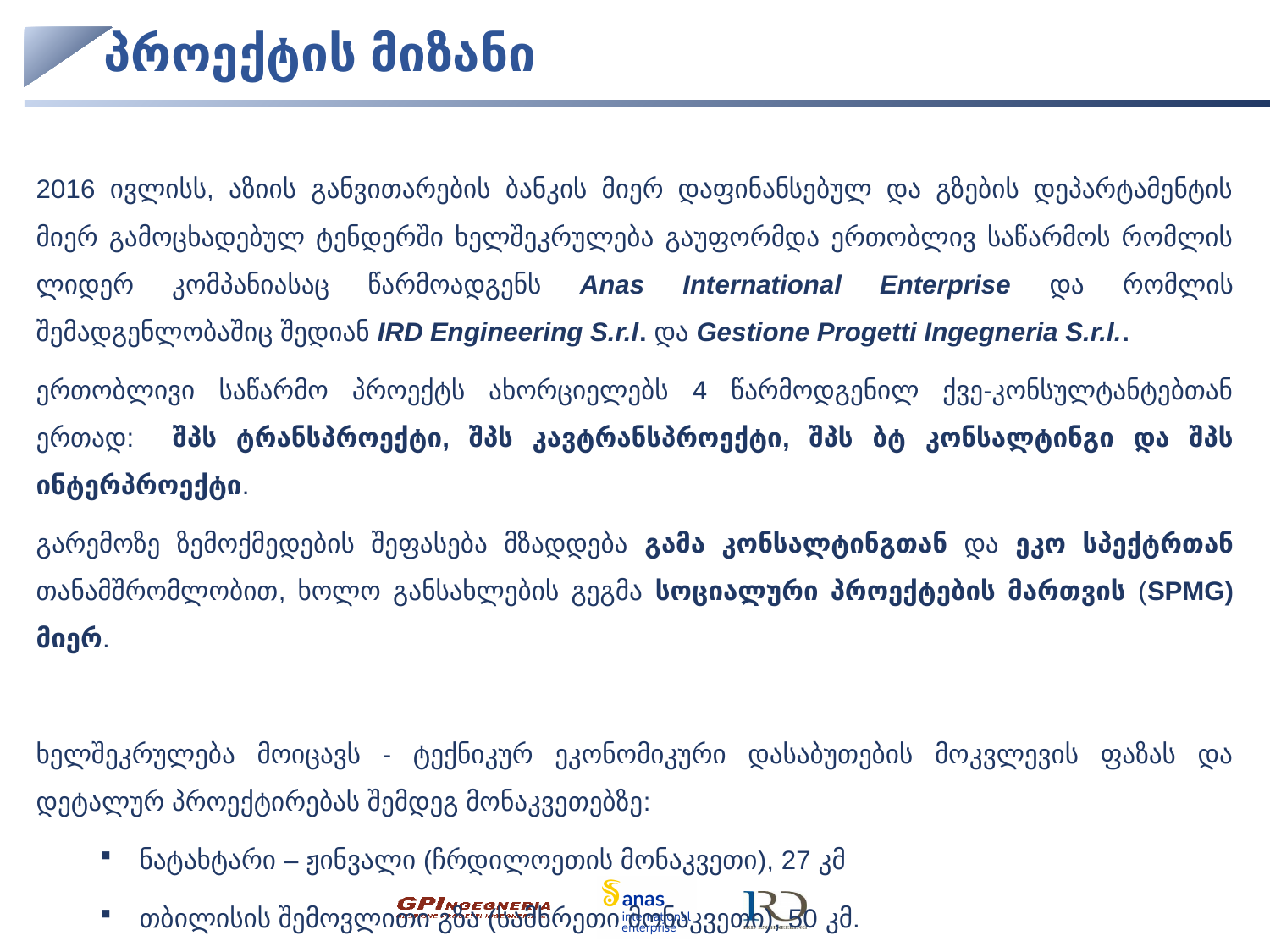

პროექტის მიზანი
2016 ივლისს, აზიის განვითარების ბანკის მიერ დაფინანსებულ და გზების დეპარტამენტის მიერ გამოცხადებულ ტენდერში ხელშეკრულება გაუფორმდა ერთობლივ საწარმოს რომლის ლიდერ კომპანიასაც წარმოადგენს Anas International Enterprise და რომლის შემადგენლობაშიც შედიან IRD Engineering S.r.l. და Gestione Progetti Ingegneria S.r.l..
ერთობლივი საწარმო პროექტს ახორციელებს 4 წარმოდგენილ ქვე-კონსულტანტებთან ერთად:  შპს ტრანსპროექტი, შპს კავტრანსპროექტი, შპს ბტ კონსალტინგი და შპს ინტერპროექტი.
გარემოზე ზემოქმედების შეფასება მზადდება გამა კონსალტინგთან და ეკო სპექტრთან თანამშრომლობით, ხოლო განსახლების გეგმა სოციალური პროექტების მართვის (SPMG) მიერ.

ხელშეკრულება მოიცავს - ტექნიკურ ეკონომიკური დასაბუთების მოკვლევის ფაზას და დეტალურ პროექტირებას შემდეგ მონაკვეთებზე:
ნატახტარი – ჟინვალი (ჩრდილოეთის მონაკვეთი), 27 კმ
თბილისის შემოვლითი გზა (სამხრეთი მონაკვეთი), 50 კმ.